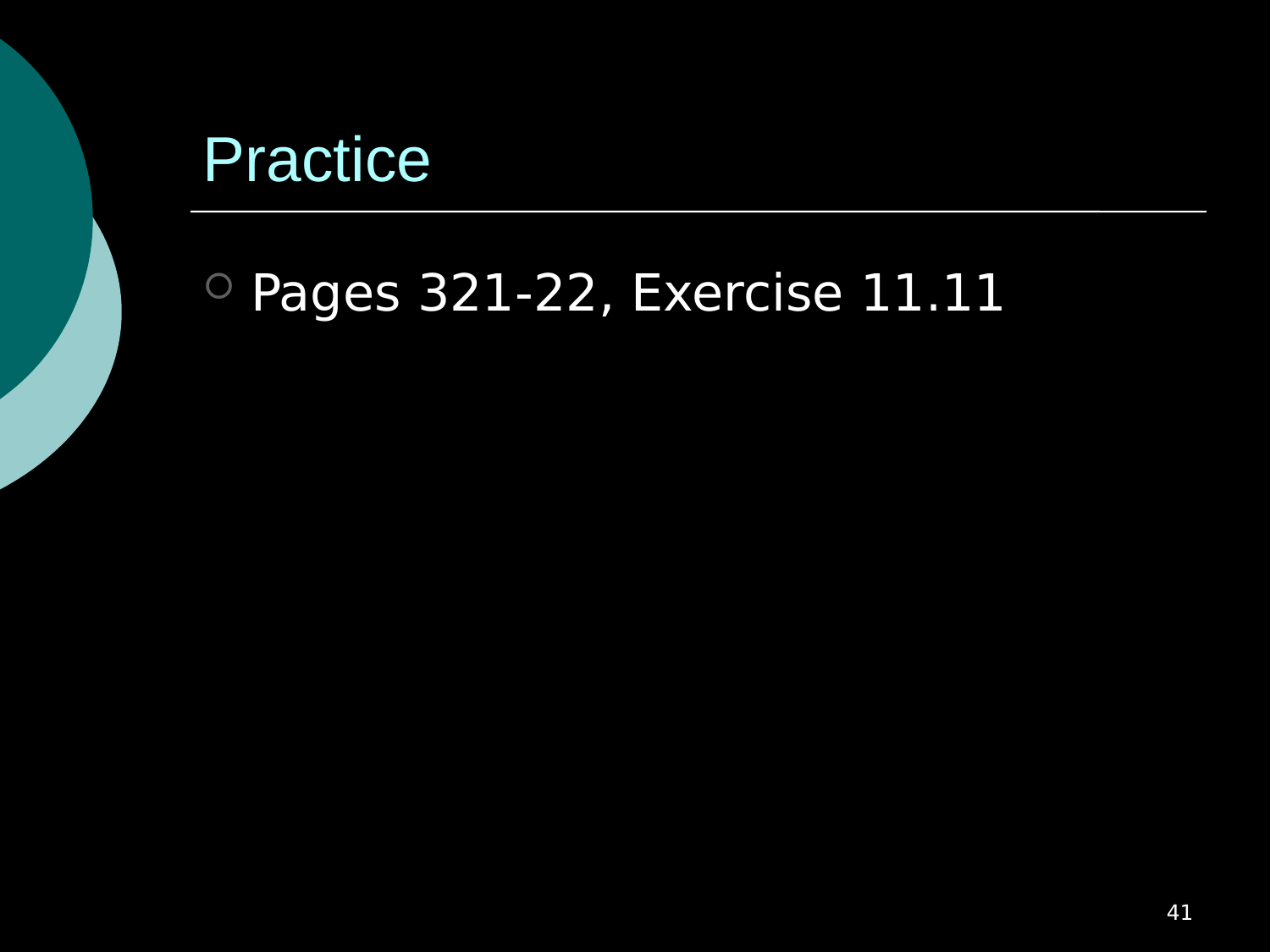

# Practice
Pages 321-22, Exercise 11.11
41